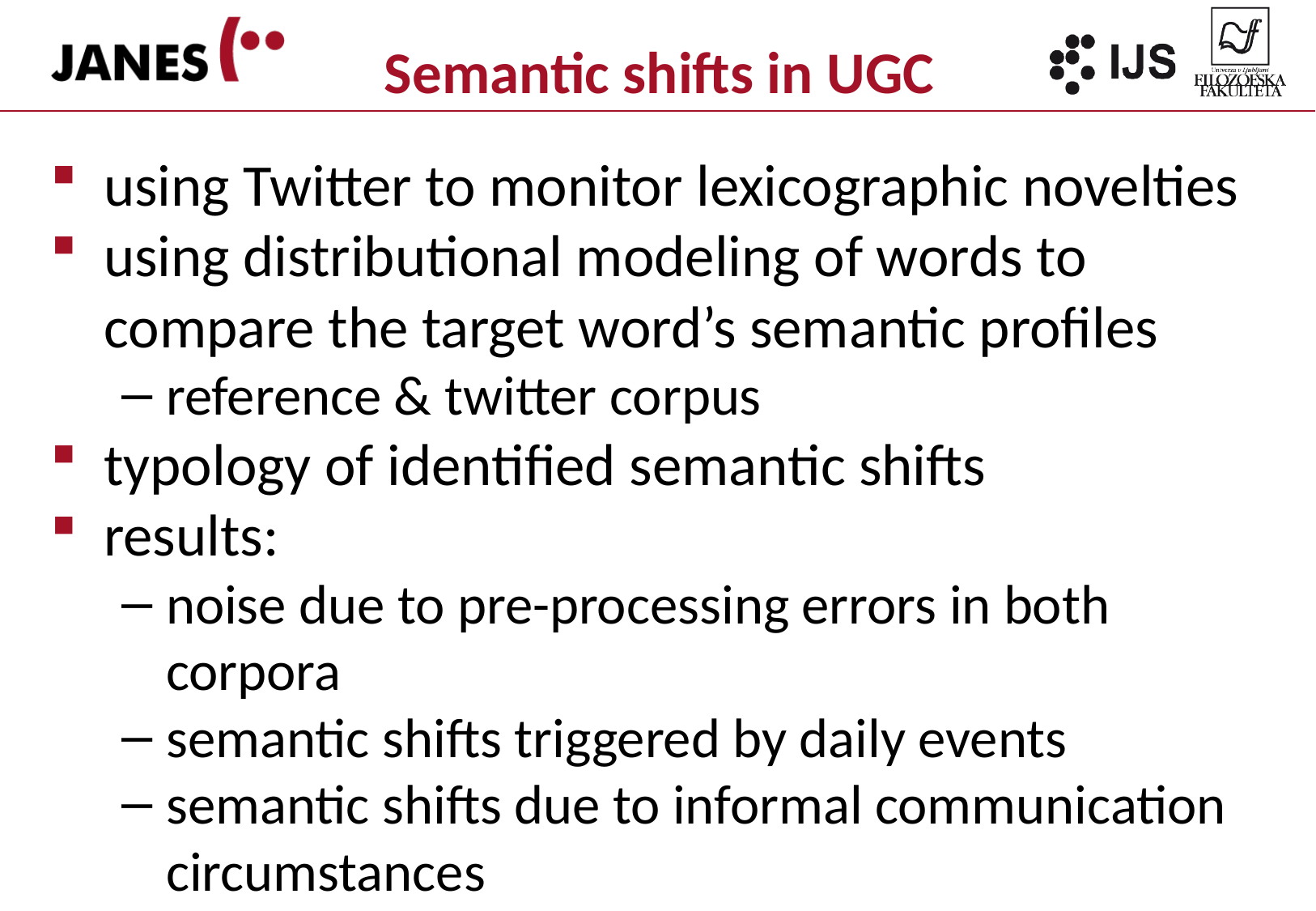

# Semantic shifts in UGC
using Twitter to monitor lexicographic novelties
using distributional modeling of words to compare the target word’s semantic profiles
reference & twitter corpus
typology of identified semantic shifts
results:
noise due to pre-processing errors in both corpora
semantic shifts triggered by daily events
semantic shifts due to informal communication circumstances